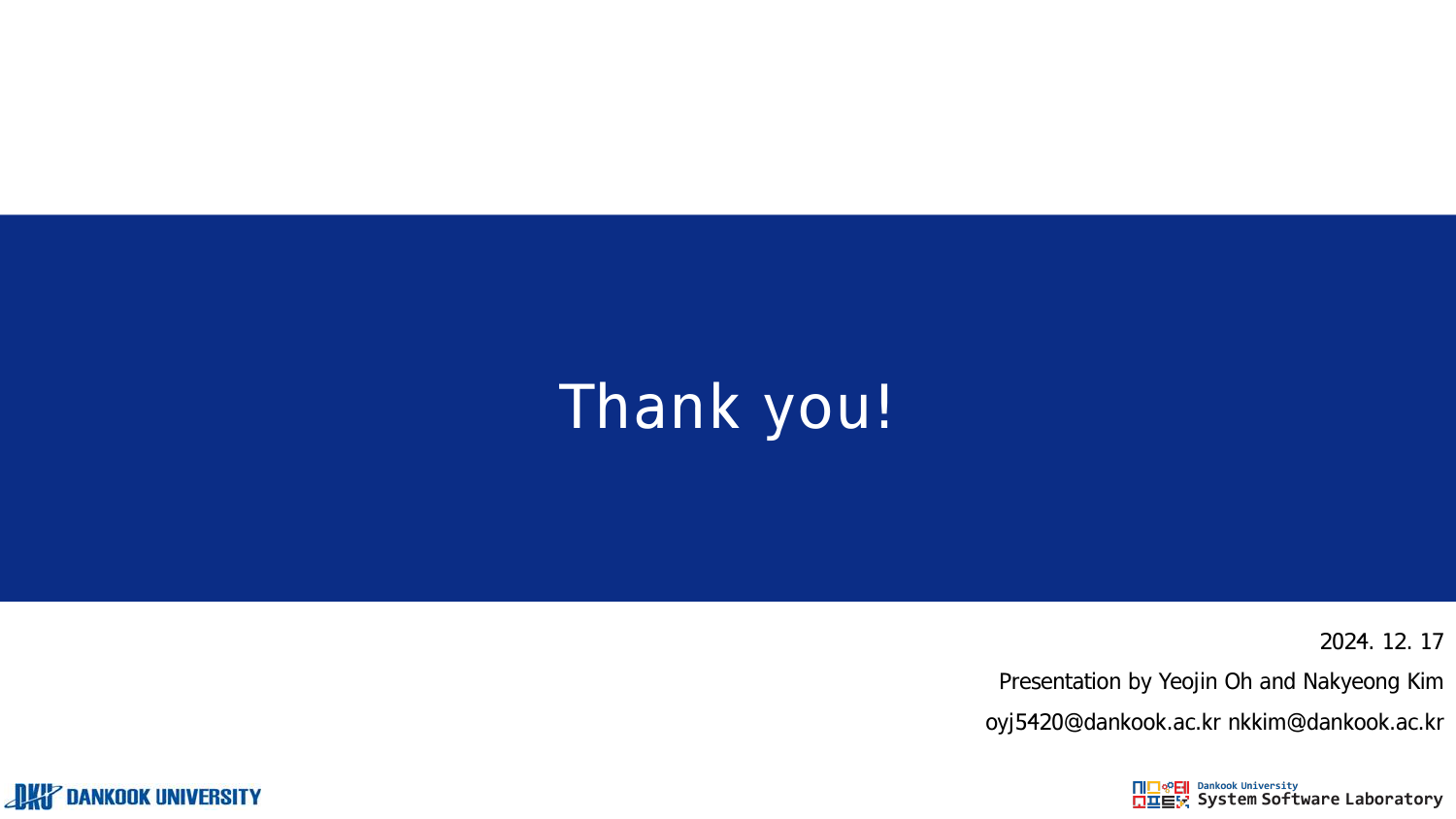

# Thank you!
2024. 12. 17
Presentation by Yeojin Oh and Nakyeong Kim
oyj5420@dankook.ac.kr nkkim@dankook.ac.kr